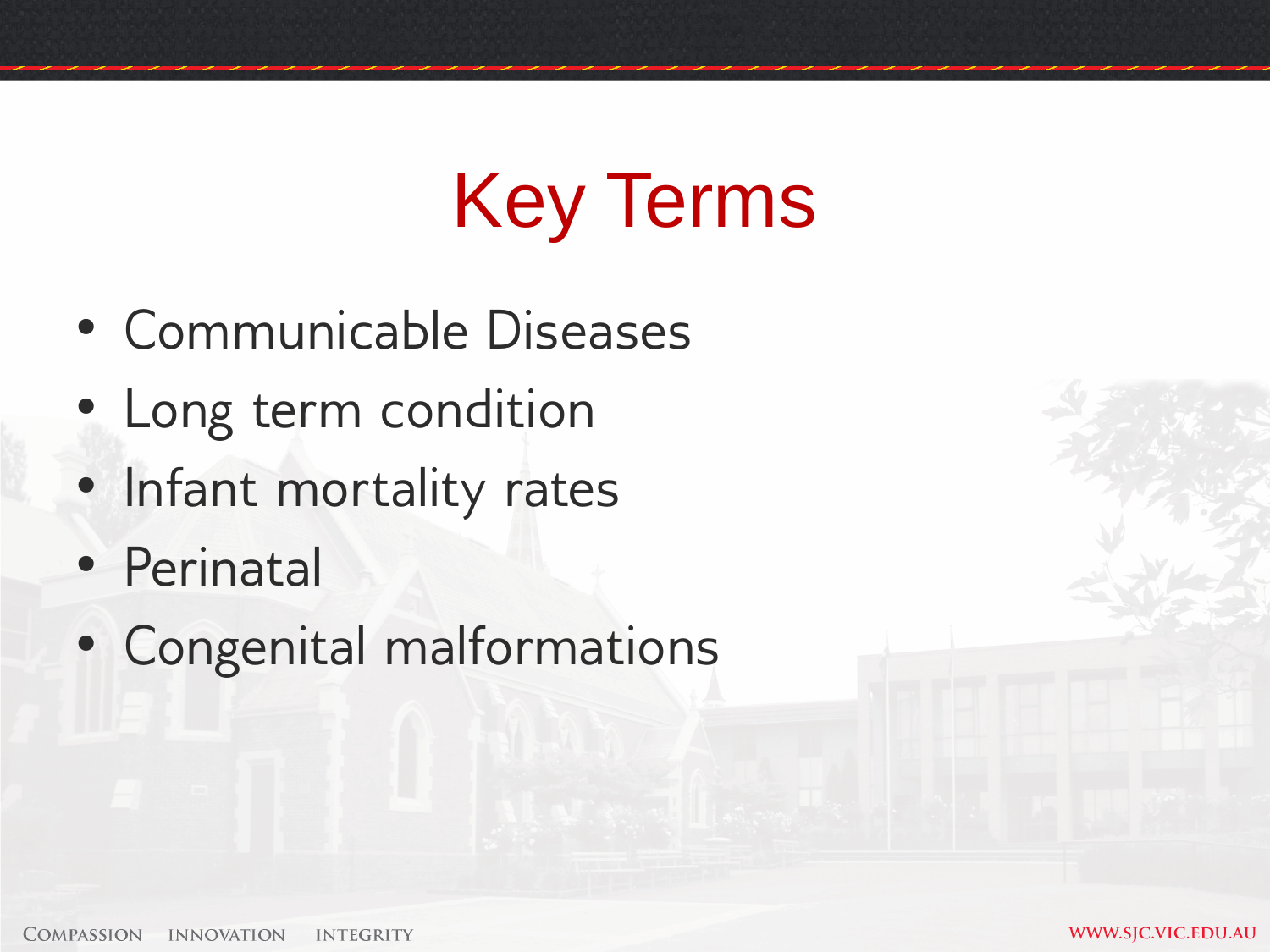

# Key Terms
Communicable Diseases
Long term condition
Infant mortality rates
Perinatal
Congenital malformations